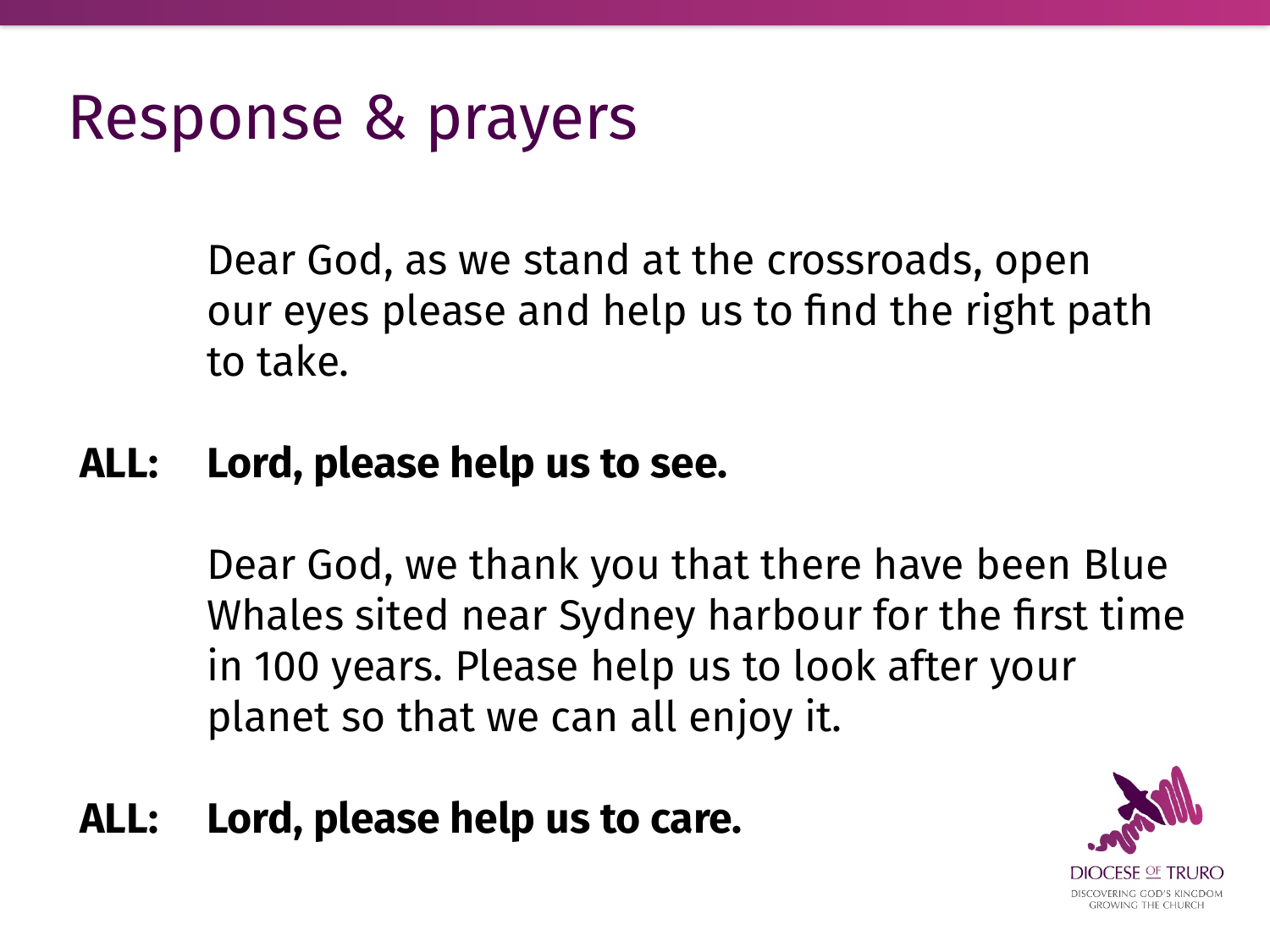

# Response & prayers
	Dear God, as we stand at the crossroads, open
	our eyes please and help us to find the right path 	to take.

ALL: 	Lord, please help us to see.

	Dear God, we thank you that there have been Blue 	Whales sited near Sydney harbour for the first time
	in 100 years. Please help us to look after your
	planet so that we can all enjoy it.

ALL: 	Lord, please help us to care.